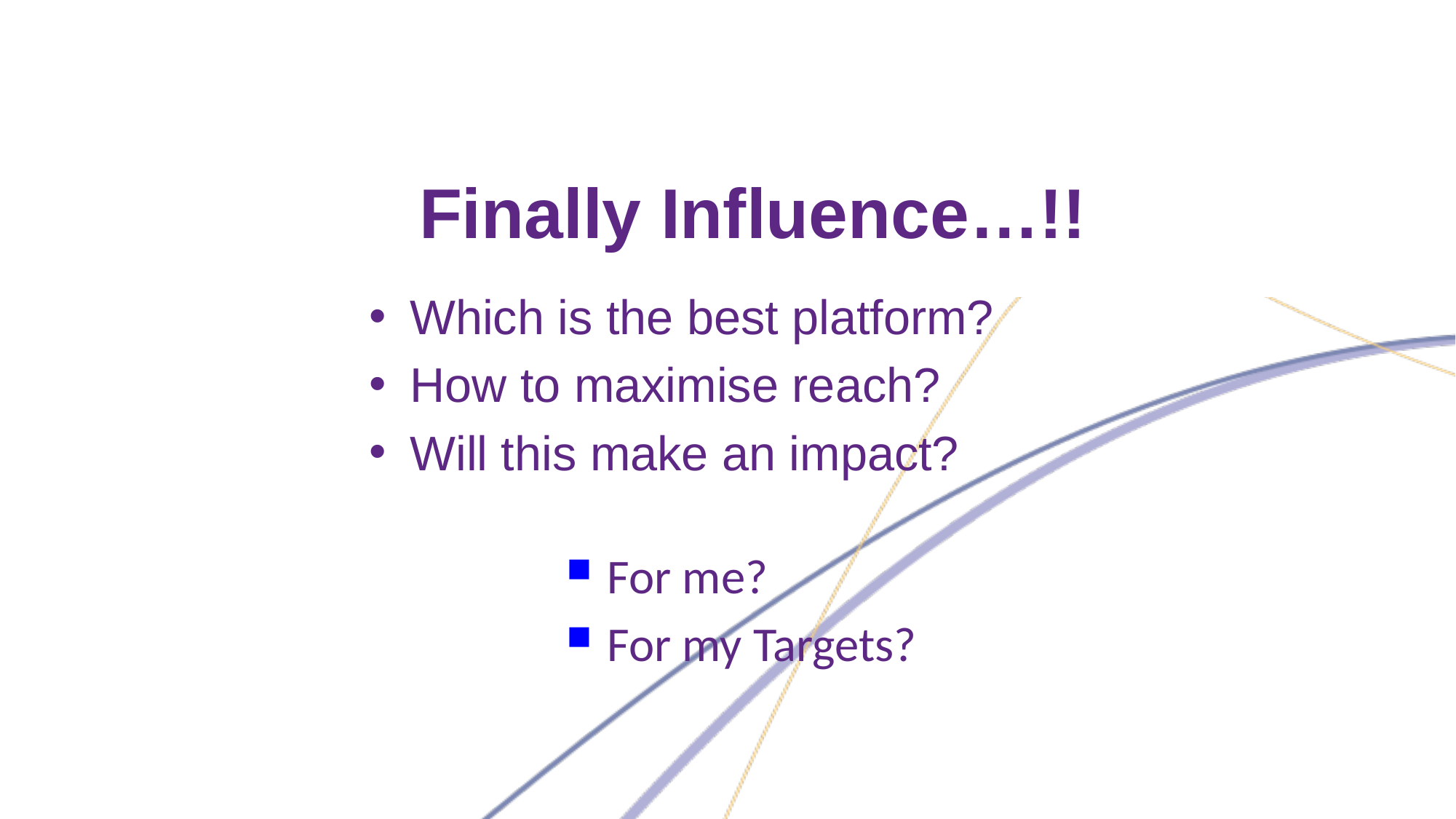

# Finally Influence…!!
Which is the best platform?
How to maximise reach?
Will this make an impact?
For me?
For my Targets?